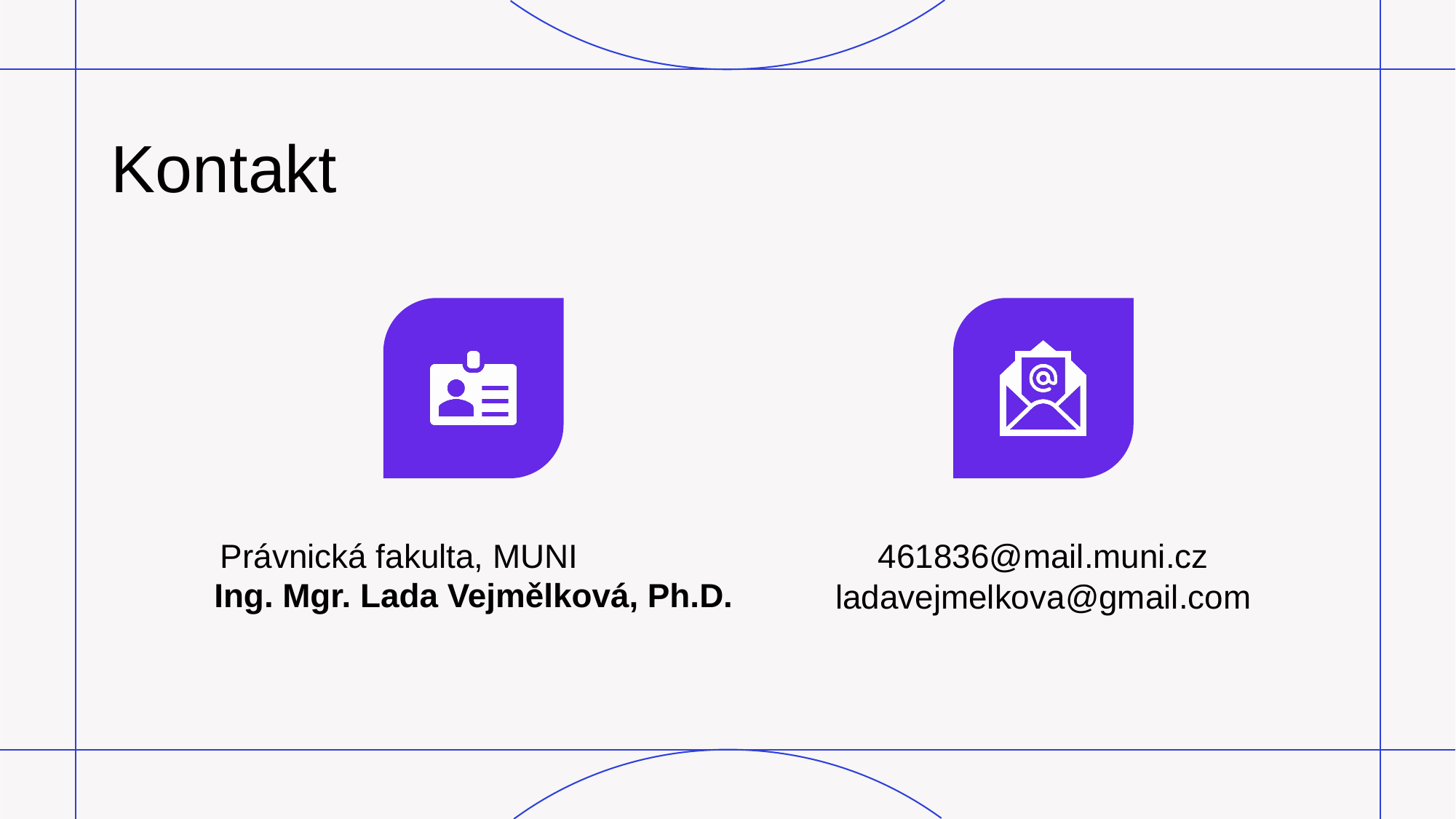

# Kontakt
Právnická fakulta, MUNI                 Ing. Mgr. Lada Vejmělková, Ph.D.
461836@mail.muni.cz
ladavejmelkova@gmail.com